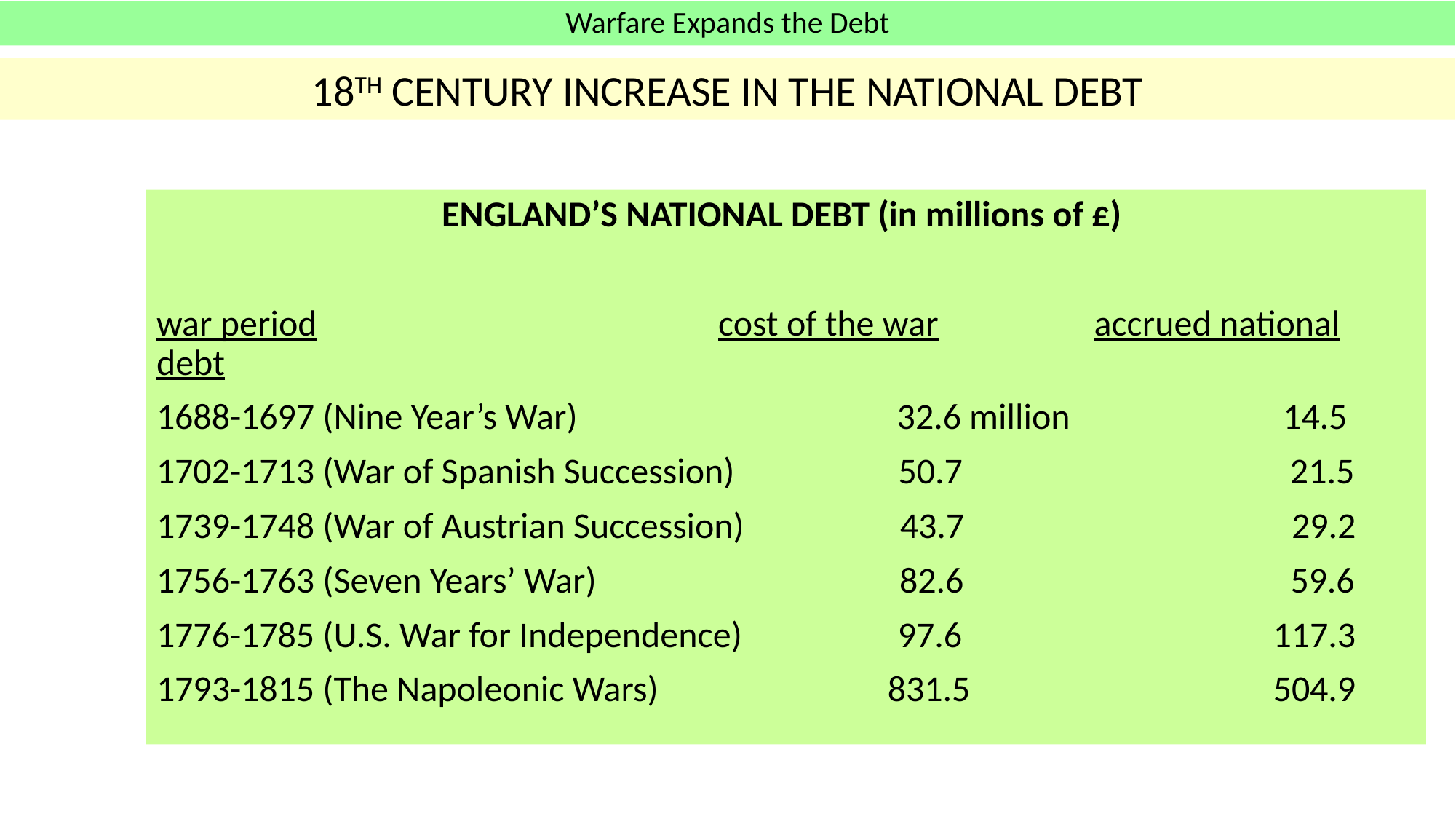

# Warfare Expands the Debt
18TH CENTURY INCREASE IN THE NATIONAL DEBT
ENGLAND’S NATIONAL DEBT (in millions of £)

war period                                                 cost of the war                   accrued national debt
1688-1697 (Nine Year’s War)                                       32.6 million                          14.5
1702-1713 (War of Spanish Succession)                    50.7                                        21.5
1739-1748 (War of Austrian Succession)                   43.7                                        29.2
1756-1763 (Seven Years’ War)                                     82.6                                        59.6
1776-1785 (U.S. War for Independence)                   97.6                                      117.3
1793-1815 (The Napoleonic Wars)                            831.5                                     504.9